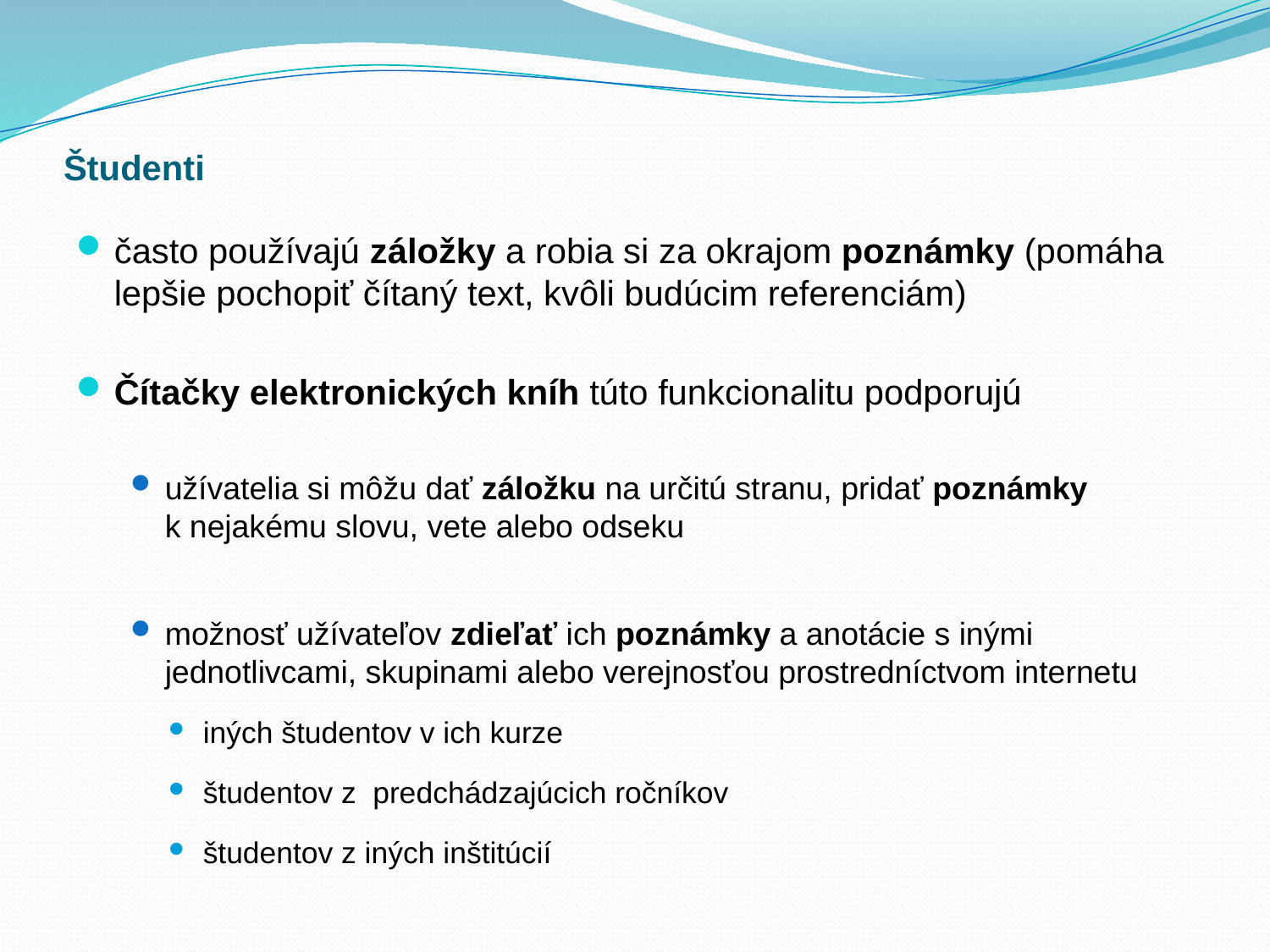

# Študenti
často používajú záložky a robia si za okrajom poznámky (pomáha lepšie pochopiť čítaný text, kvôli budúcim referenciám)

Čítačky elektronických kníh túto funkcionalitu podporujú

užívatelia si môžu dať záložku na určitú stranu, pridať poznámky k nejakému slovu, vete alebo odseku

možnosť užívateľov zdieľať ich poznámky a anotácie s inými jednotlivcami, skupinami alebo verejnosťou prostredníctvom internetu
iných študentov v ich kurze
študentov z  predchádzajúcich ročníkov
študentov z iných inštitúcií